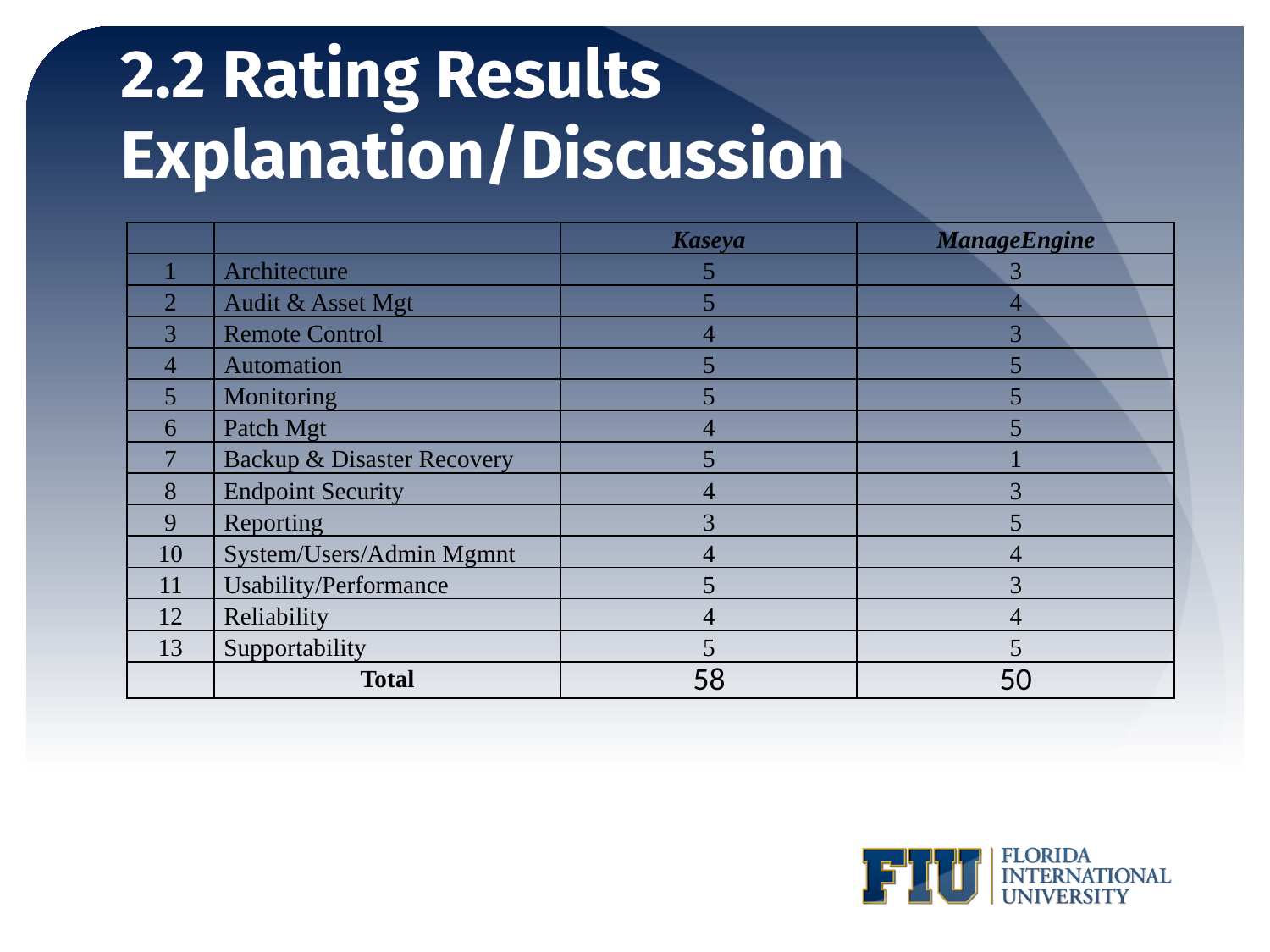

# 2.2 Rating Results Explanation/Discussion
|  |  | Kaseya | ManageEngine |
| --- | --- | --- | --- |
| 1 | Architecture | 5 | 3 |
| 2 | Audit & Asset Mgt | 5 | 4 |
| 3 | Remote Control | 4 | 3 |
| 4 | Automation | 5 | 5 |
| 5 | Monitoring | 5 | 5 |
| 6 | Patch Mgt | 4 | 5 |
| 7 | Backup & Disaster Recovery | 5 | 1 |
| 8 | Endpoint Security | 4 | 3 |
| 9 | Reporting | 3 | 5 |
| 10 | System/Users/Admin Mgmnt | 4 | 4 |
| 11 | Usability/Performance | 5 | 3 |
| 12 | Reliability | 4 | 4 |
| 13 | Supportability | 5 | 5 |
|  | Total | 58 | 50 |